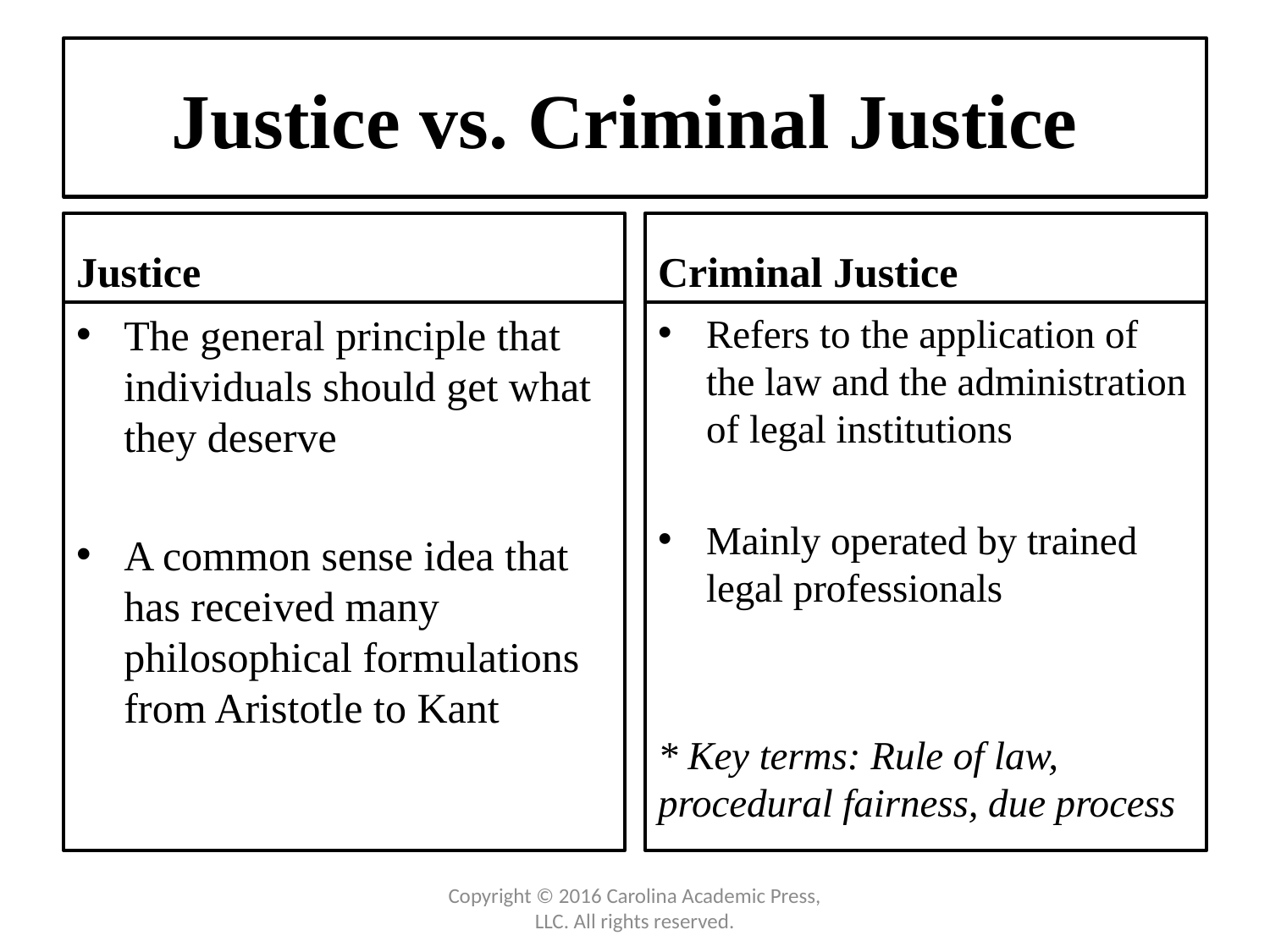

# Justice vs. Criminal Justice
Justice
Criminal Justice
The general principle that individuals should get what they deserve

A common sense idea that has received many philosophical formulations from Aristotle to Kant
Refers to the application of the law and the administration of legal institutions

Mainly operated by trained legal professionals

* Key terms: Rule of law, procedural fairness, due process
Copyright © 2016 Carolina Academic Press, LLC. All rights reserved.